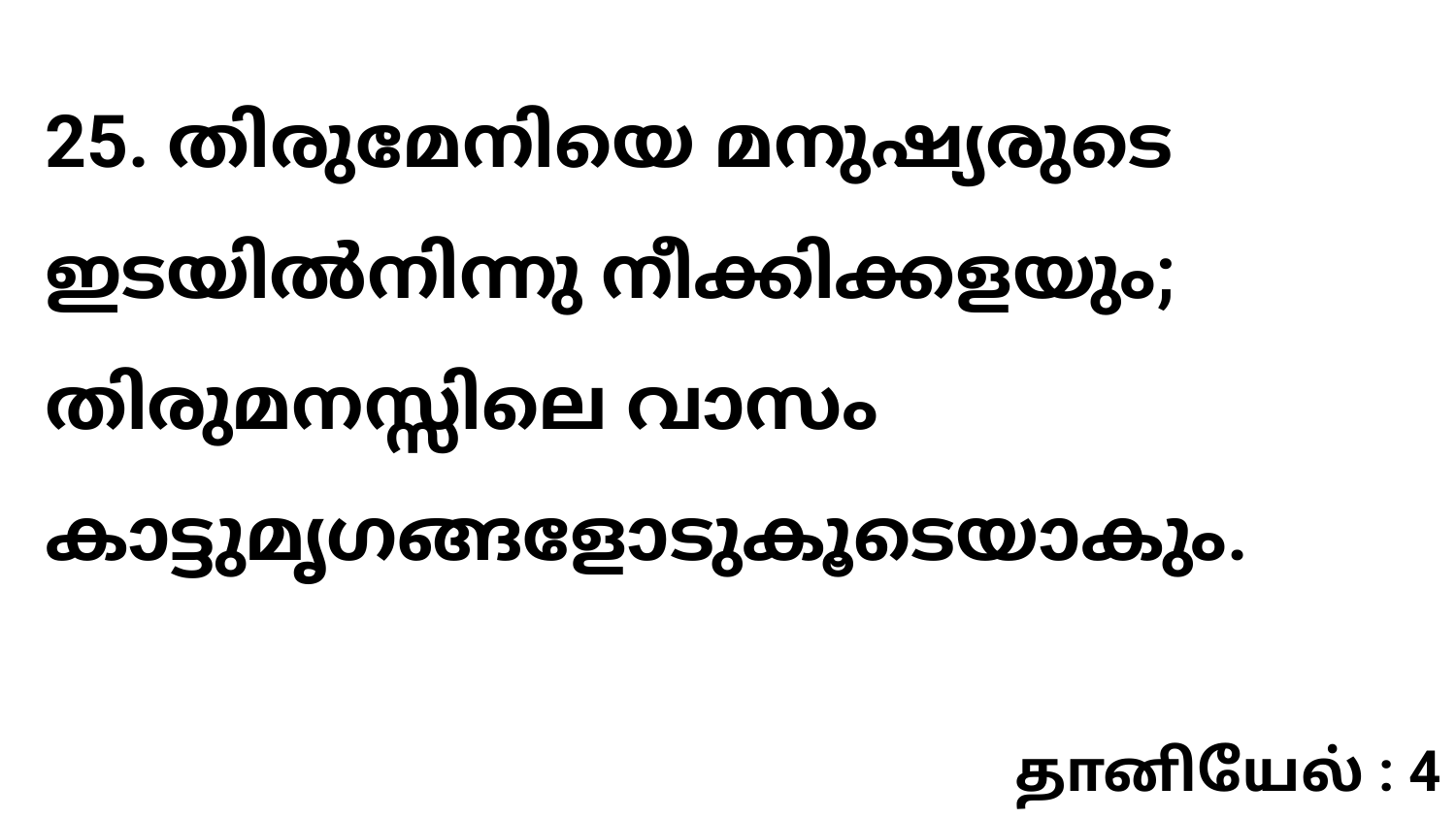

25. തിരുമേനിയെ മനുഷ്യരുടെ ഇടയിൽനിന്നു നീക്കിക്കളയും; തിരുമനസ്സിലെ വാസം കാട്ടുമൃഗങ്ങളോടുകൂടെയാകും.
தானியேல் : 4